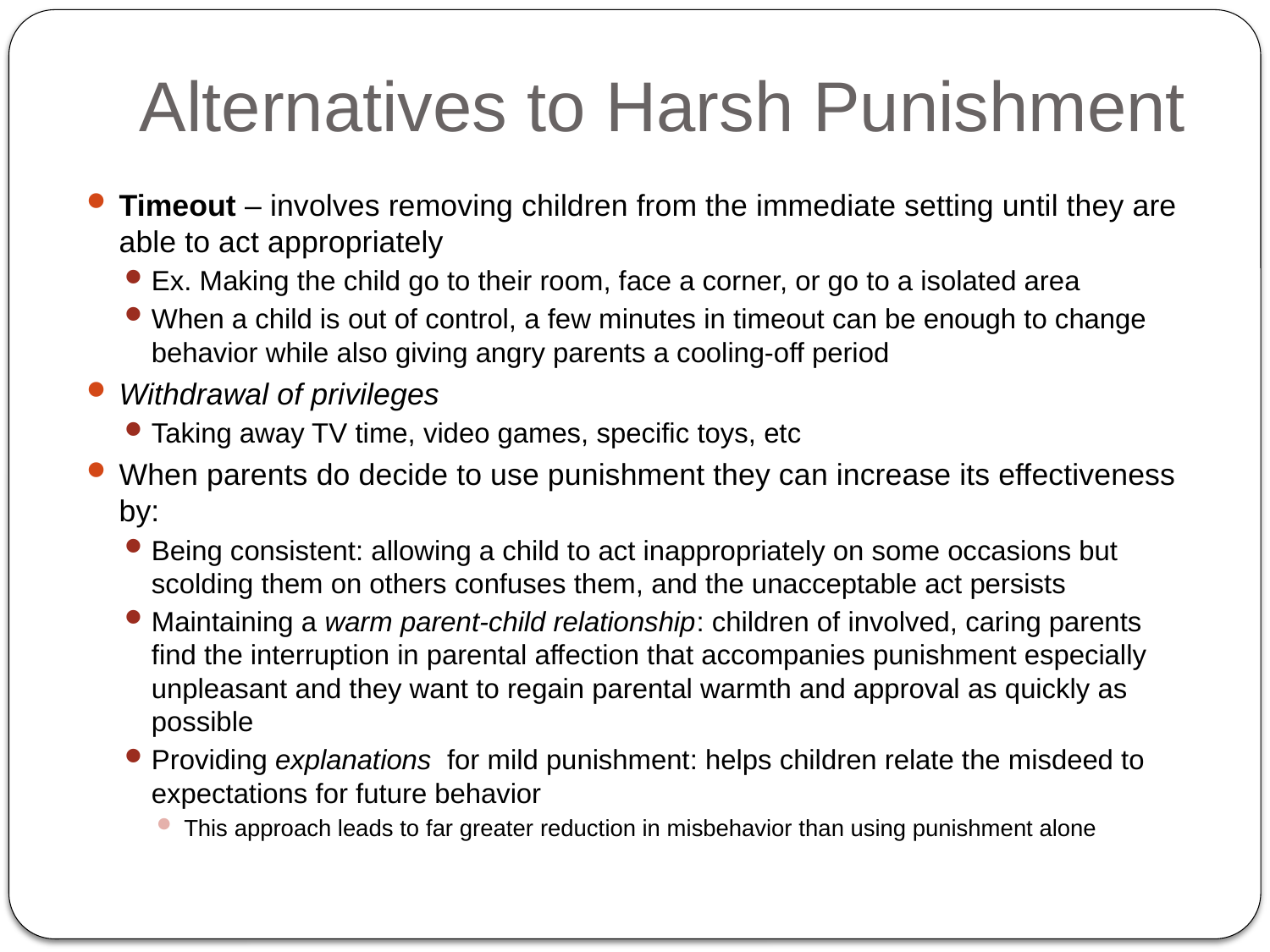

# Alternatives to Harsh Punishment
Timeout – involves removing children from the immediate setting until they are able to act appropriately
Ex. Making the child go to their room, face a corner, or go to a isolated area
When a child is out of control, a few minutes in timeout can be enough to change behavior while also giving angry parents a cooling-off period
Withdrawal of privileges
Taking away TV time, video games, specific toys, etc
When parents do decide to use punishment they can increase its effectiveness by:
Being consistent: allowing a child to act inappropriately on some occasions but scolding them on others confuses them, and the unacceptable act persists
Maintaining a warm parent-child relationship: children of involved, caring parents find the interruption in parental affection that accompanies punishment especially unpleasant and they want to regain parental warmth and approval as quickly as possible
Providing explanations  for mild punishment: helps children relate the misdeed to expectations for future behavior
This approach leads to far greater reduction in misbehavior than using punishment alone